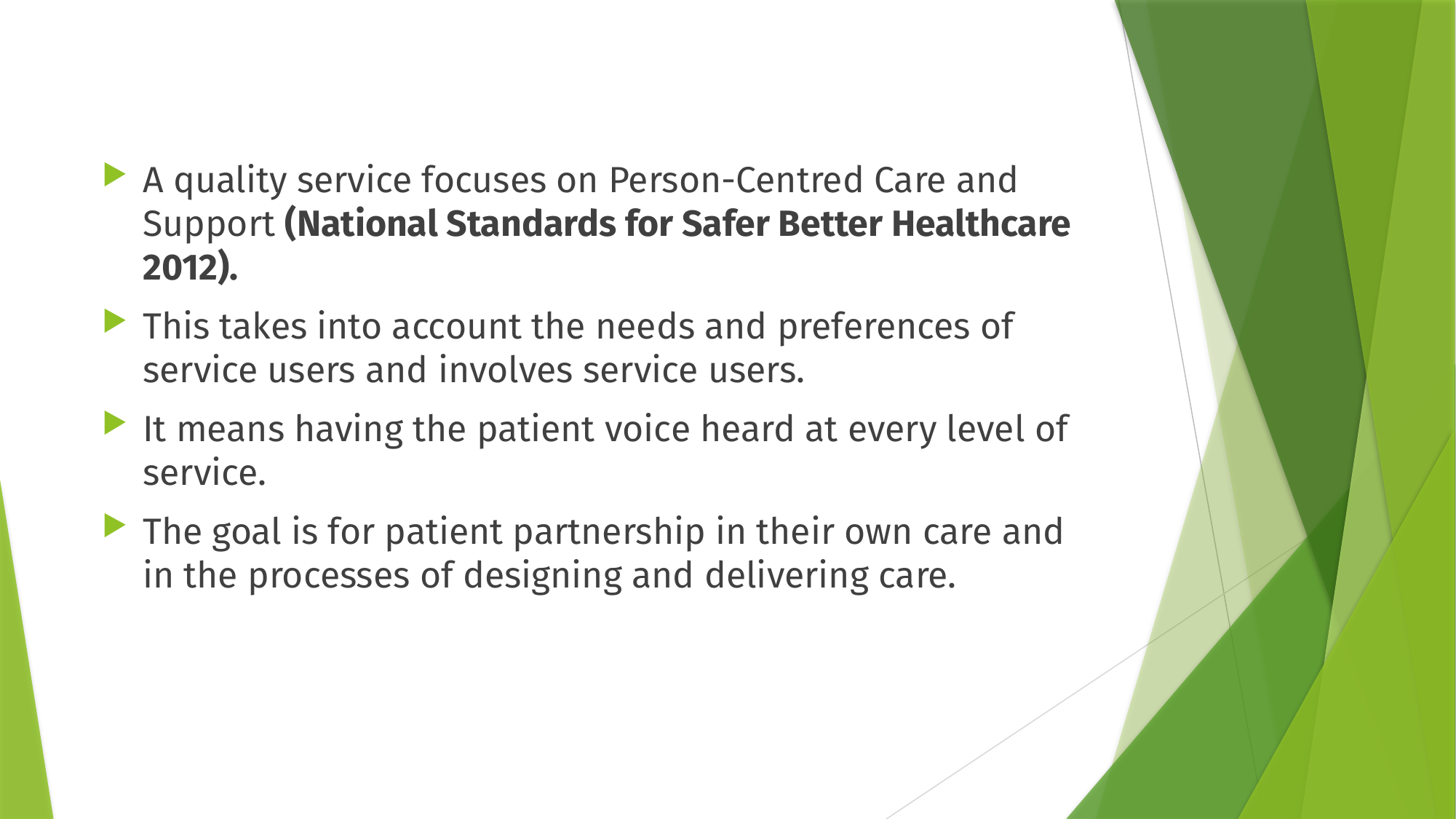

#
A quality service focuses on Person-Centred Care and Support (National Standards for Safer Better Healthcare 2012).
This takes into account the needs and preferences of service users and involves service users.
It means having the patient voice heard at every level of service.
The goal is for patient partnership in their own care and in the processes of designing and delivering care.